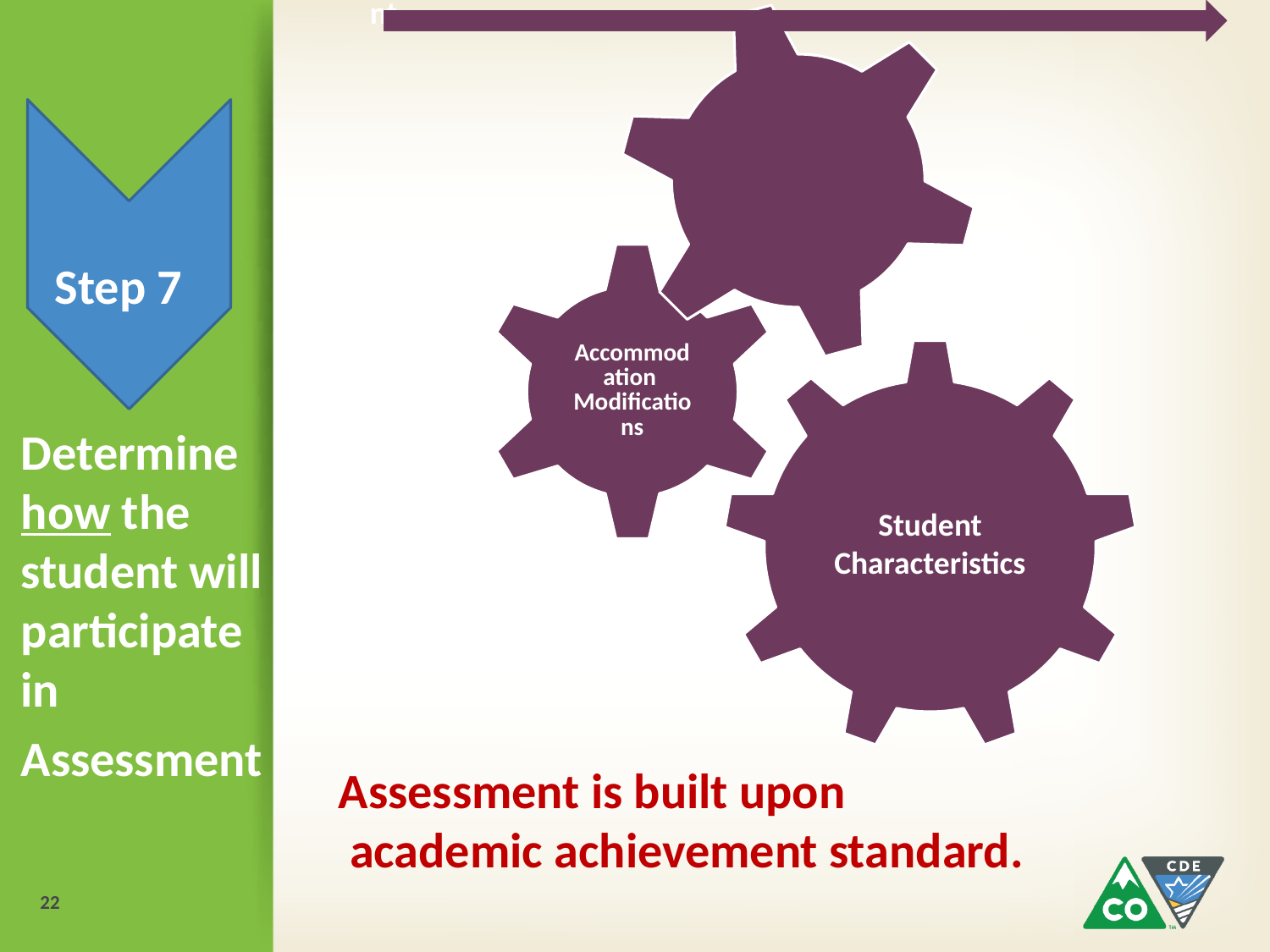

Student Characteristics
Accommodation
Modifications
Assessment

Step 7
Determine how the student will participate in
Assessment
Assessment is built upon
 academic achievement standard.
22